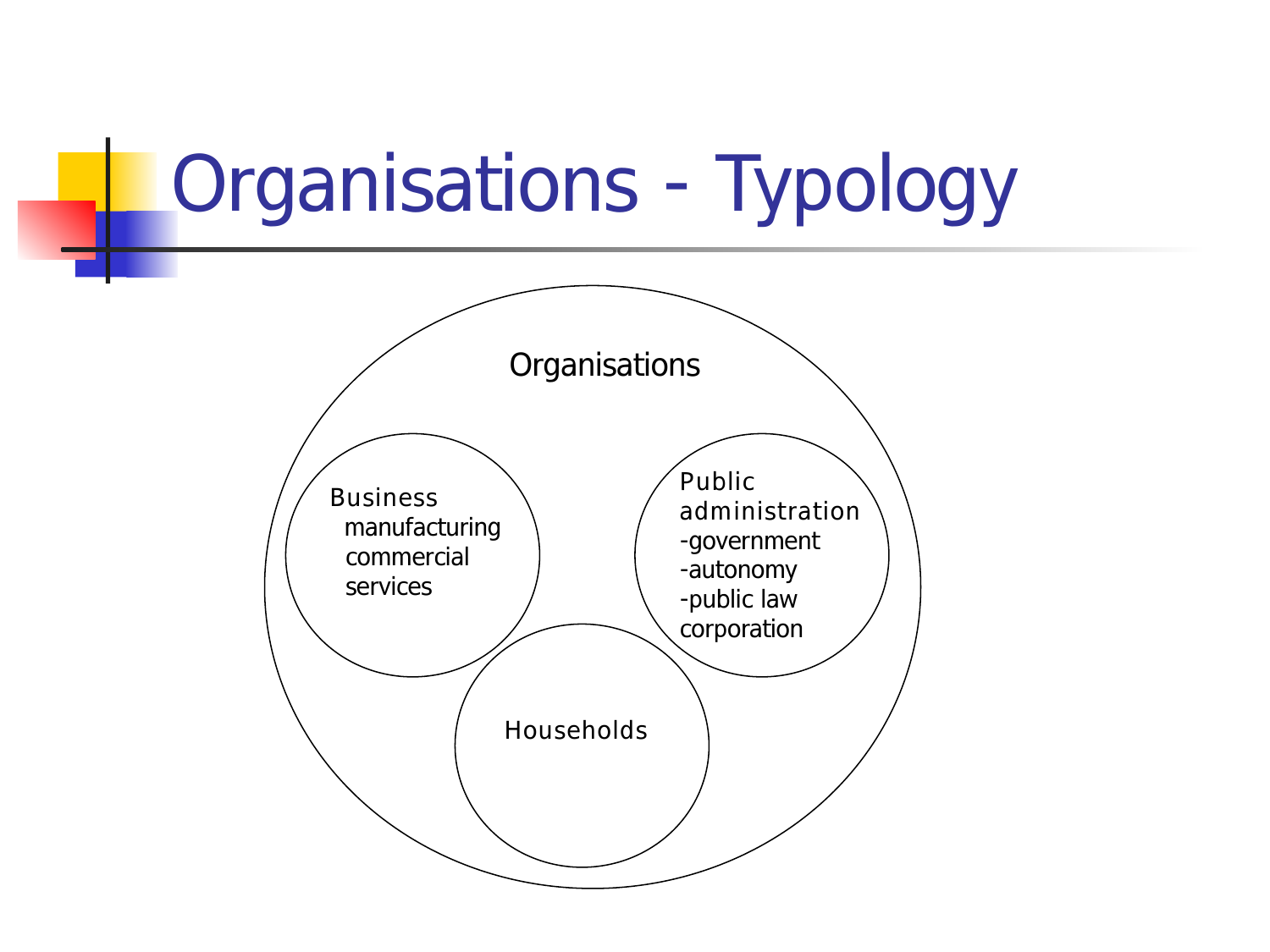

# Organisations - Typology

Organisations

Public administration
-government
-autonomy
-public law  corporation
Business
  manufacturing
  commercial
  services

Households